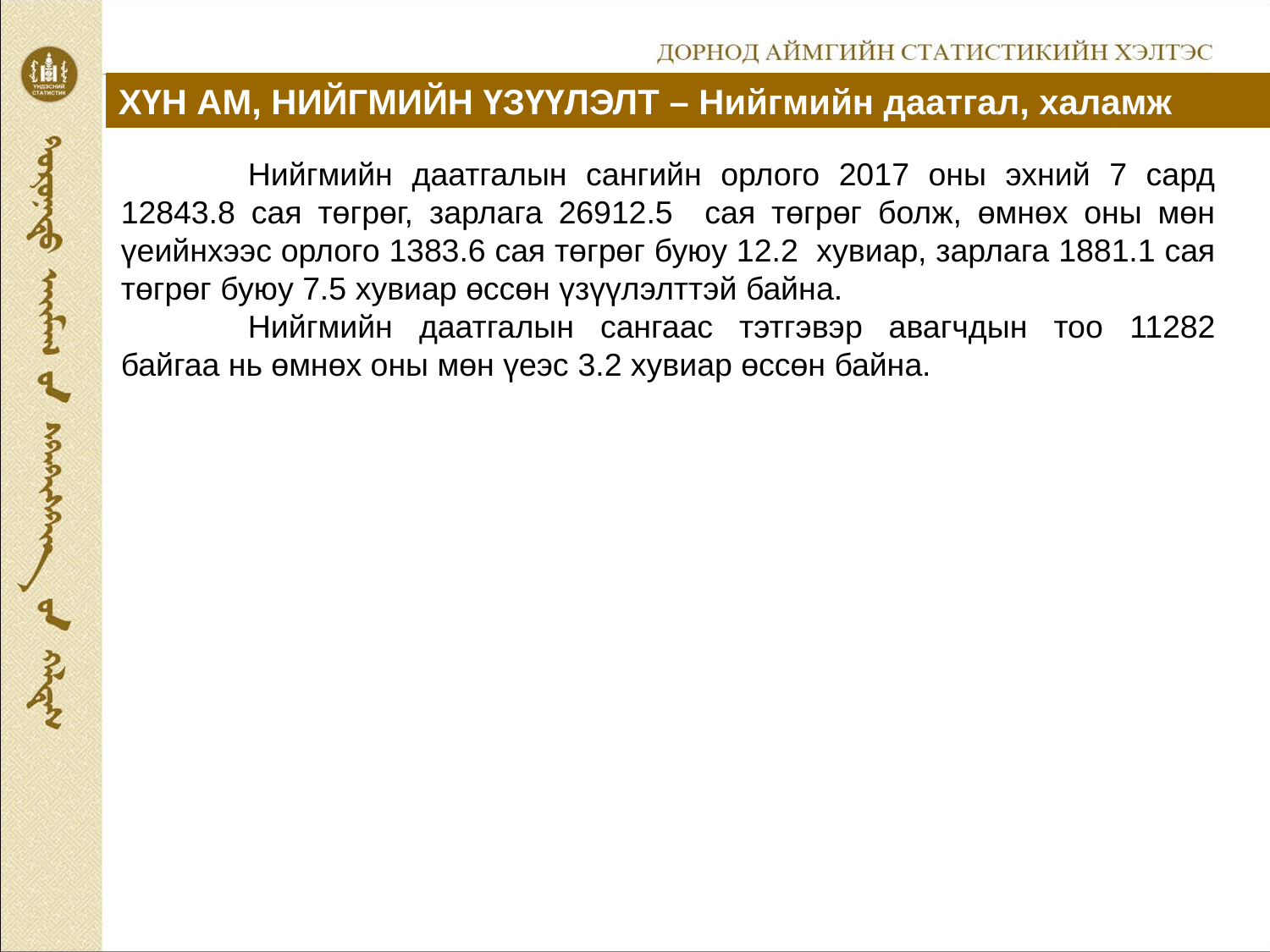

ХҮН АМ, НИЙГМИЙН ҮЗҮҮЛЭЛТ – Нийгмийн даатгал, халамж
	Нийгмийн даатгалын сангийн орлого 2017 оны эхний 7 сард 12843.8 сая төгрөг, зарлага 26912.5  сая төгрөг болж, өмнөх оны мөн үеийнхээс орлого 1383.6 сая төгрөг буюу 12.2  хувиар, зарлага 1881.1 сая төгрөг буюу 7.5 хувиар өссөн үзүүлэлттэй байна.
	Нийгмийн даатгалын сангаас тэтгэвэр авагчдын тоо 11282 байгаа нь өмнөх оны мөн үеэс 3.2 хувиар өссөн байна.